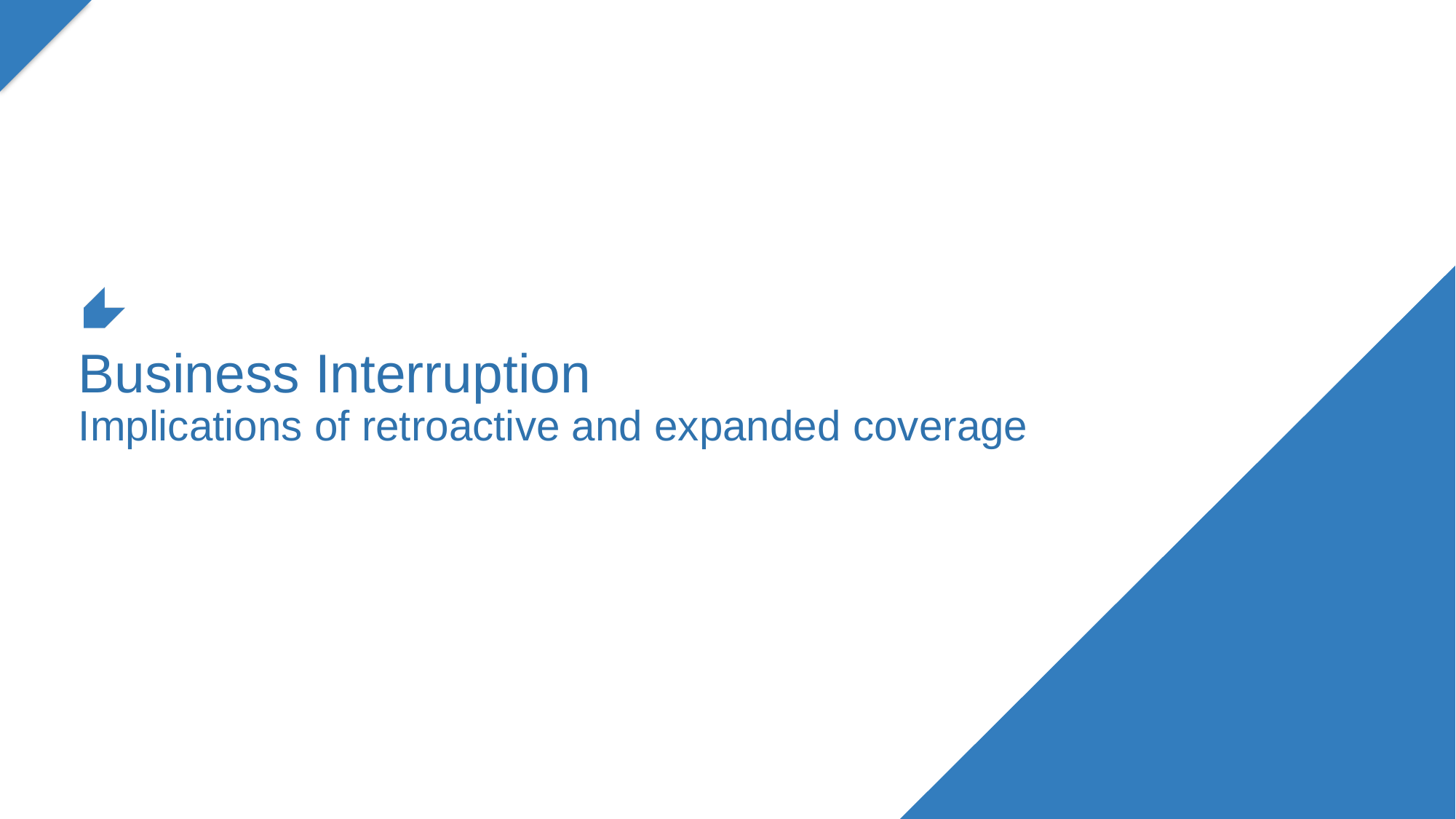

# Business Interruption Implications of retroactive and expanded coverage